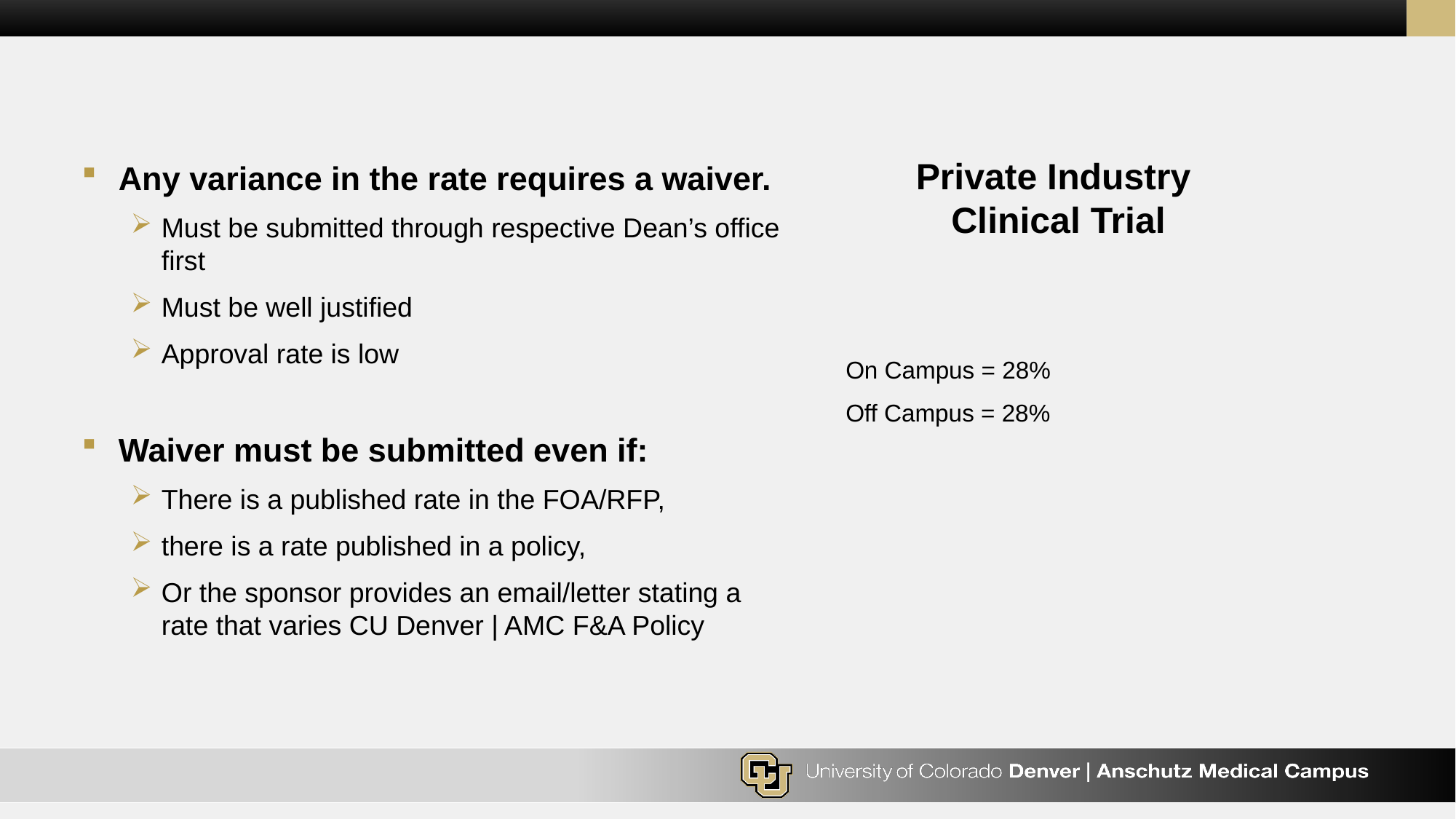

Any variance in the rate requires a waiver.
Must be submitted through respective Dean’s office first
Must be well justified
Approval rate is low

Waiver must be submitted even if:
There is a published rate in the FOA/RFP,
there is a rate published in a policy,
Or the sponsor provides an email/letter stating a rate that varies CU Denver | AMC F&A Policy
# Private Industry Clinical Trial

On Campus = 28%
Off Campus = 28%